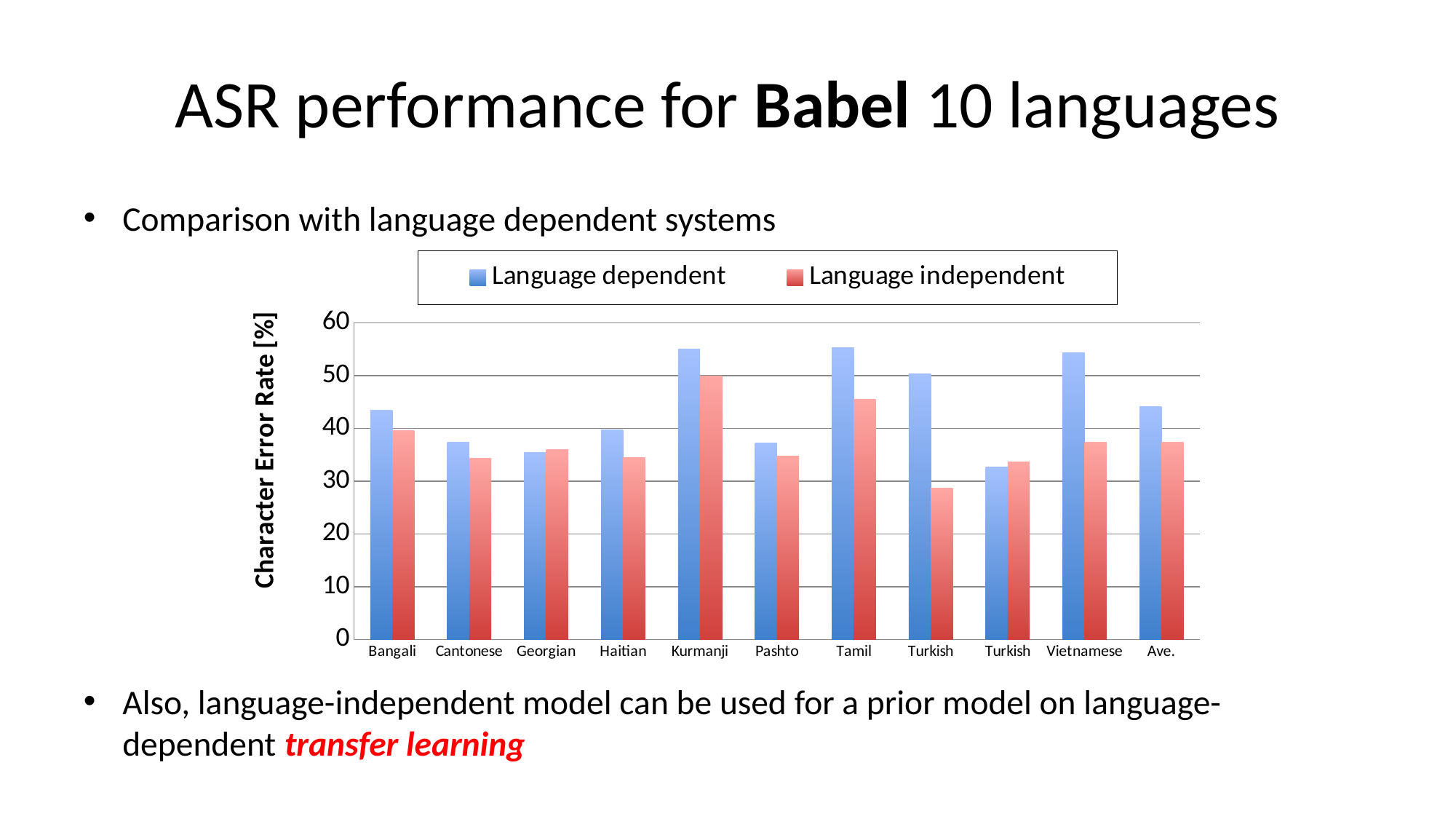

# ASR performance for Babel 10 languages
Comparison with language dependent systems

Also, language-independent model can be used for a prior model on language-dependent transfer learning

### Chart

| Category | Language dependent | Language independent |
|---|---|---|
| Bangali | 43.4 | 39.6 |
| Cantonese | 37.4 | 34.3 |
| Georgian | 35.4 | 36.0 |
| Haitian | 39.7 | 34.5 |
| Kurmanji | 55.0 | 49.9 |
| Pashto | 37.3 | 34.7 |
| Tamil | 55.3 | 45.5 |
| Turkish | 50.3 | 28.7 |
| Turkish | 32.7 | 33.7 |
| Vietnamese | 54.3 | 37.4 |
| Ave. | 44.08 | 37.42999999999999 |